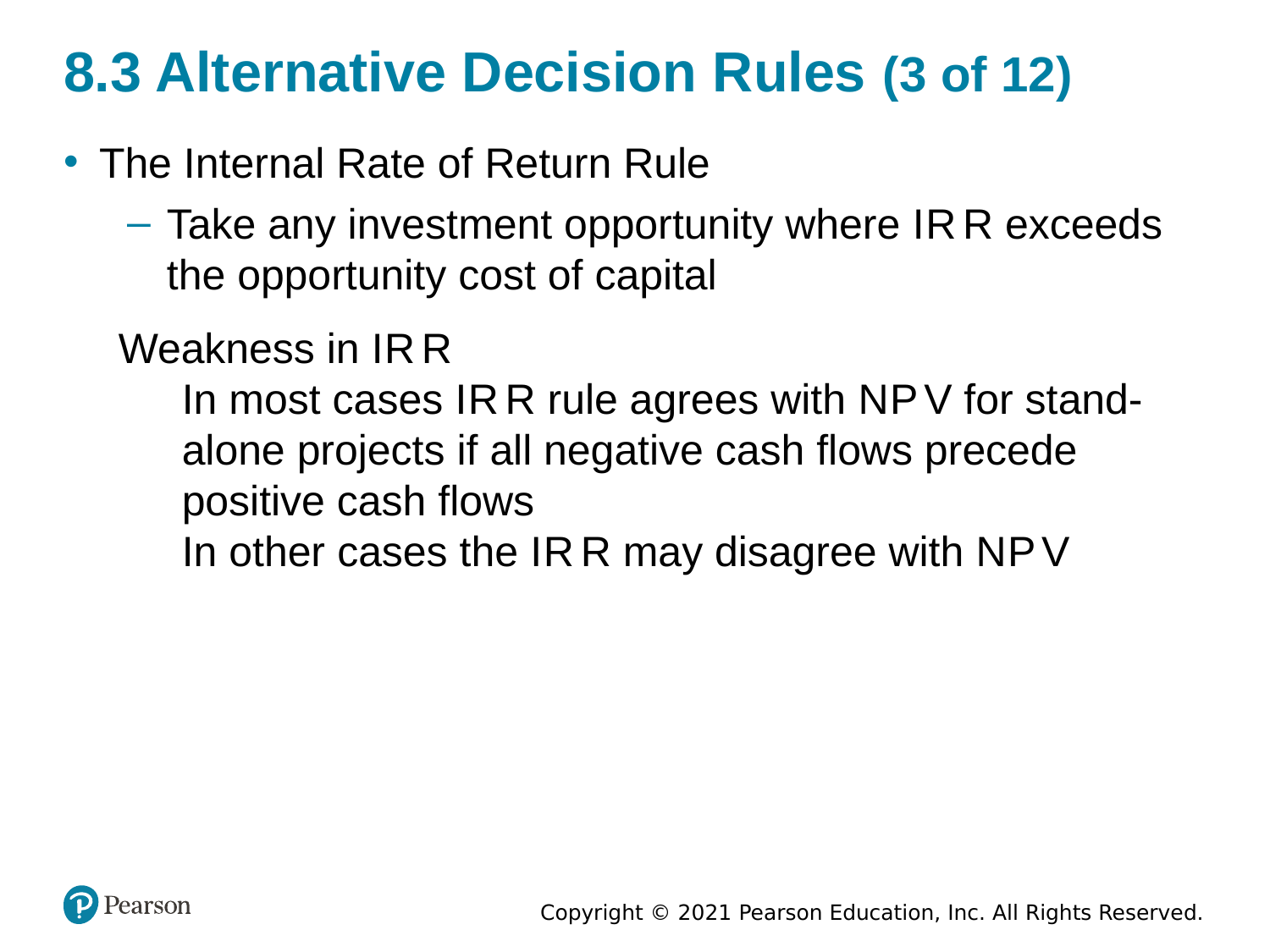

# 8.3 Alternative Decision Rules (3 of 12)
The Internal Rate of Return Rule
Take any investment opportunity where I R R exceeds the opportunity cost of capital
Weakness in I R R
In most cases I R R rule agrees with N P V for stand-alone projects if all negative cash flows precede positive cash flows
In other cases the I R R may disagree with N P V